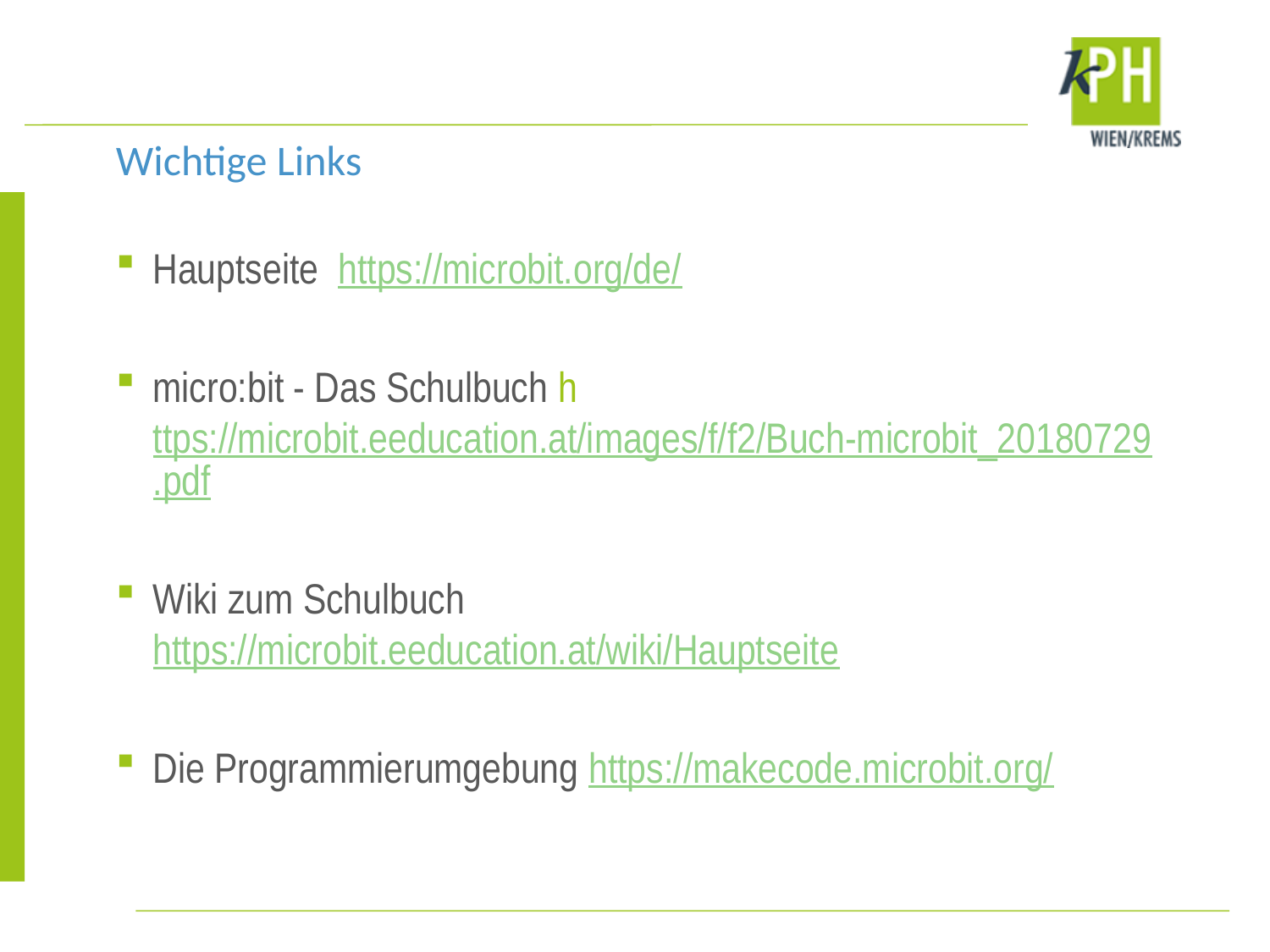

Wichtige Links

Hauptseite  https://microbit.org/de/

micro:bit - Das Schulbuch https://microbit.eeducation.at/images/f/f2/Buch-microbit_20180729.pdf

Wiki zum Schulbuch https://microbit.eeducation.at/wiki/Hauptseite

Die Programmierumgebung https://makecode.microbit.org/